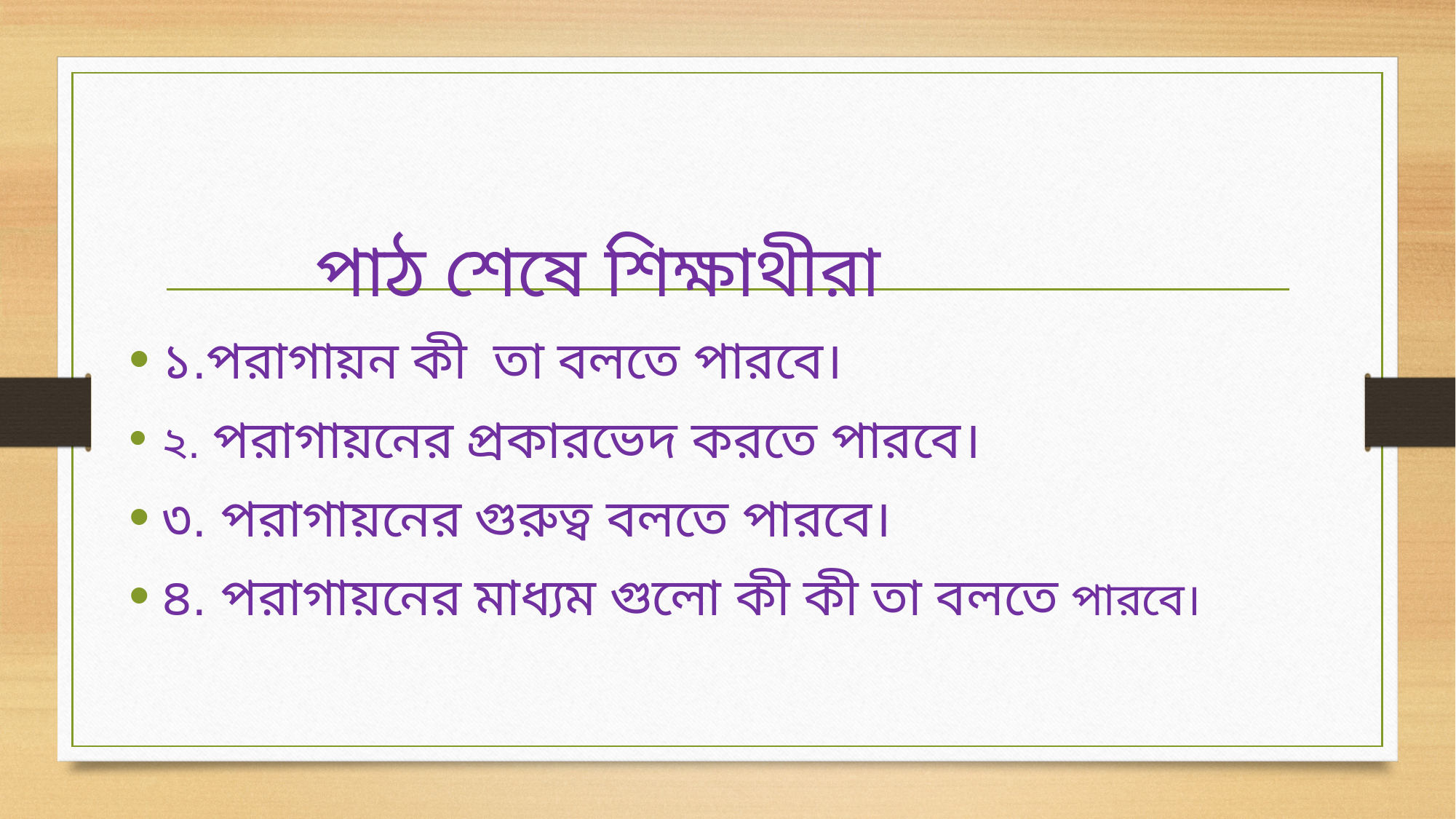

পাঠ শেষে শিক্ষাথীরা
১.পরাগায়ন কী  তা বলতে পারবে।
২. পরাগায়নের প্রকারভেদ করতে পারবে।
৩. পরাগায়নের গুরুত্ব বলতে পারবে।
৪. পরাগায়নের মাধ্যম গুলো কী কী তা বলতে পারবে।